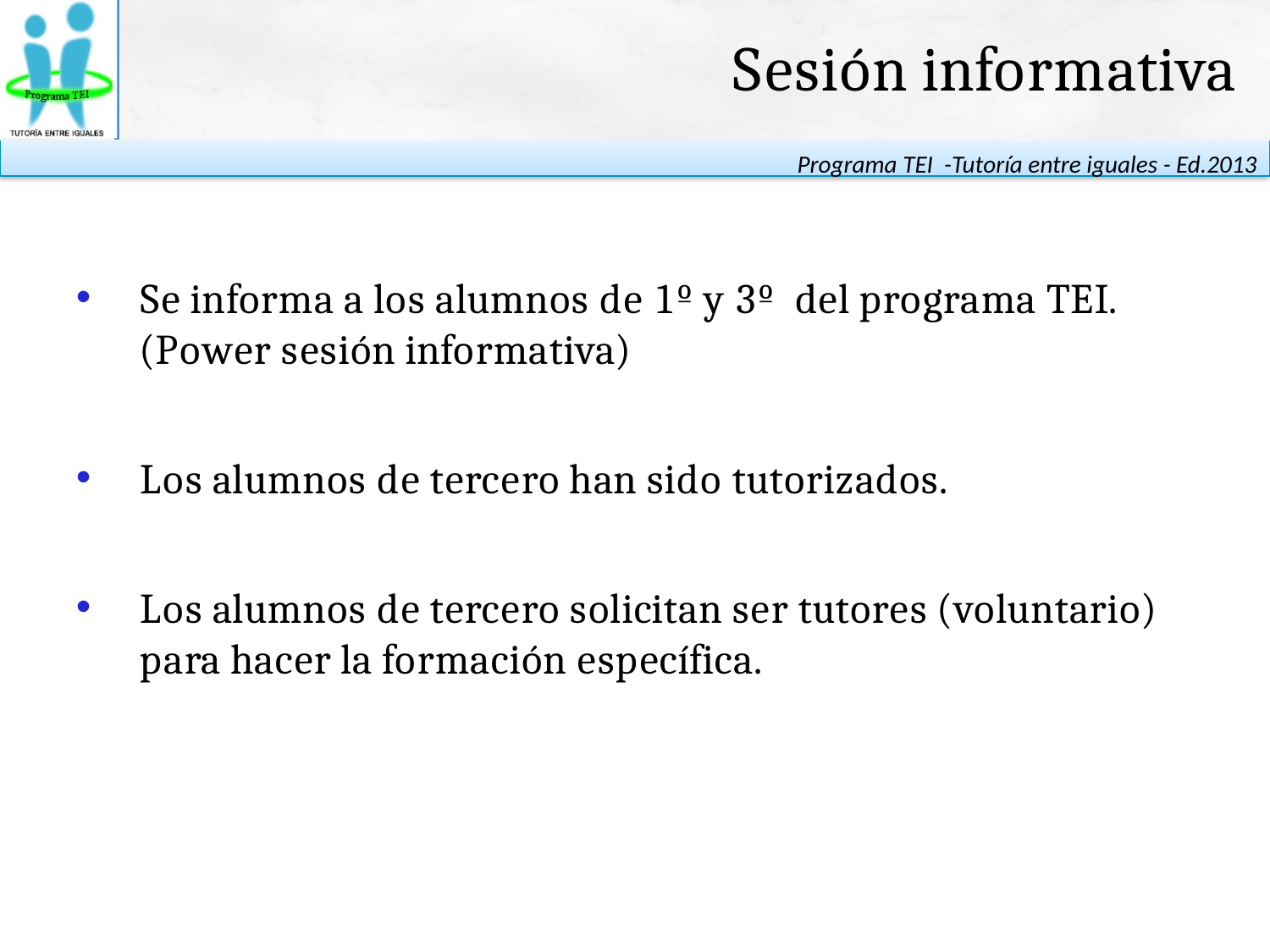

Sesión informativa
Se informa a los alumnos de 1º y 3º  del programa TEI. (Power sesión informativa)

Los alumnos de tercero han sido tutorizados.

Los alumnos de tercero solicitan ser tutores (voluntario) para hacer la formación específica.